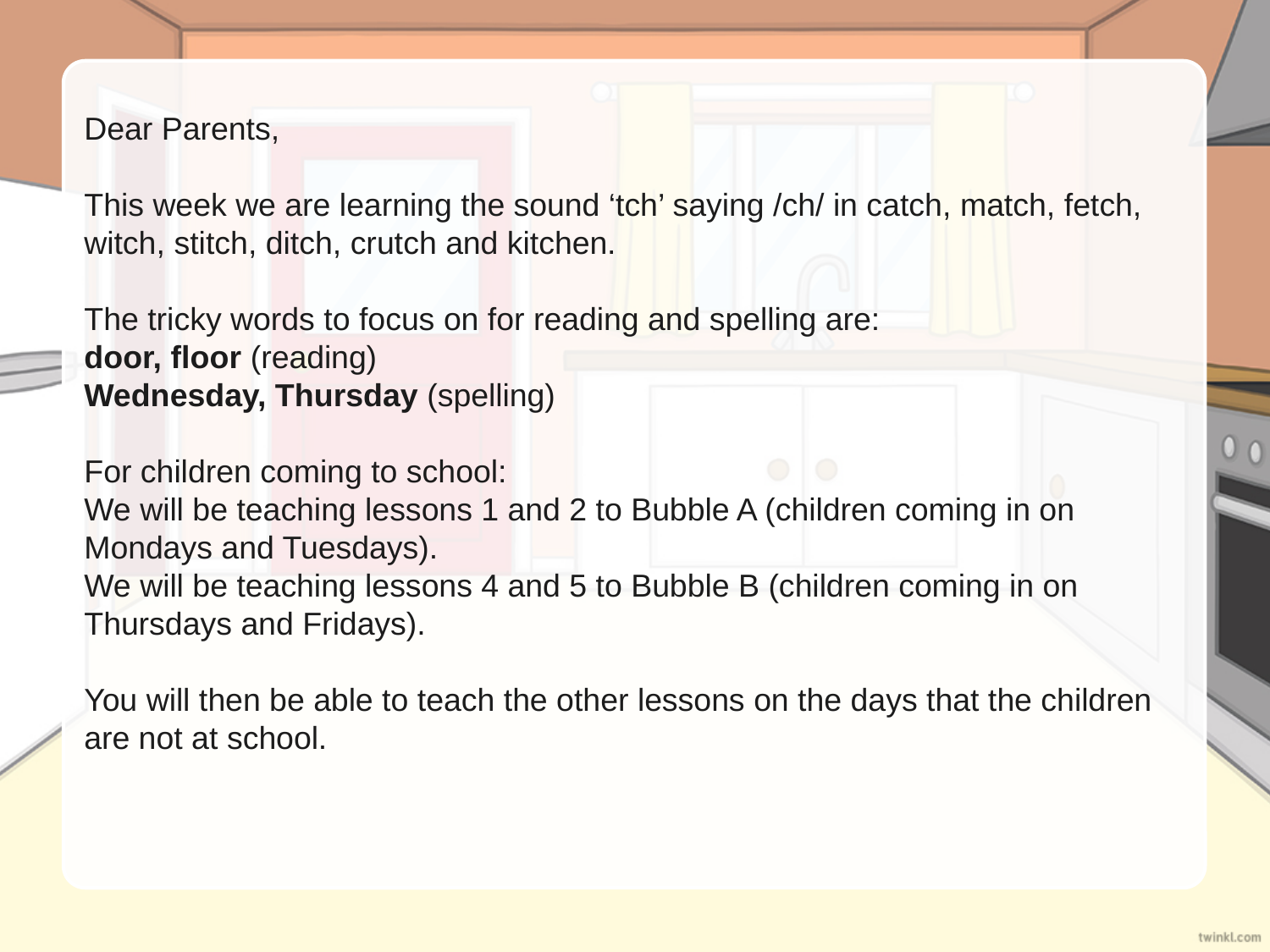

Dear Parents,

This week we are learning the sound ‘tch’ saying /ch/ in catch, match, fetch, witch, stitch, ditch, crutch and kitchen.

The tricky words to focus on for reading and spelling are:
door, floor (reading)
Wednesday, Thursday (spelling)

For children coming to school:
We will be teaching lessons 1 and 2 to Bubble A (children coming in on Mondays and Tuesdays).
We will be teaching lessons 4 and 5 to Bubble B (children coming in on Thursdays and Fridays).

You will then be able to teach the other lessons on the days that the children are not at school.